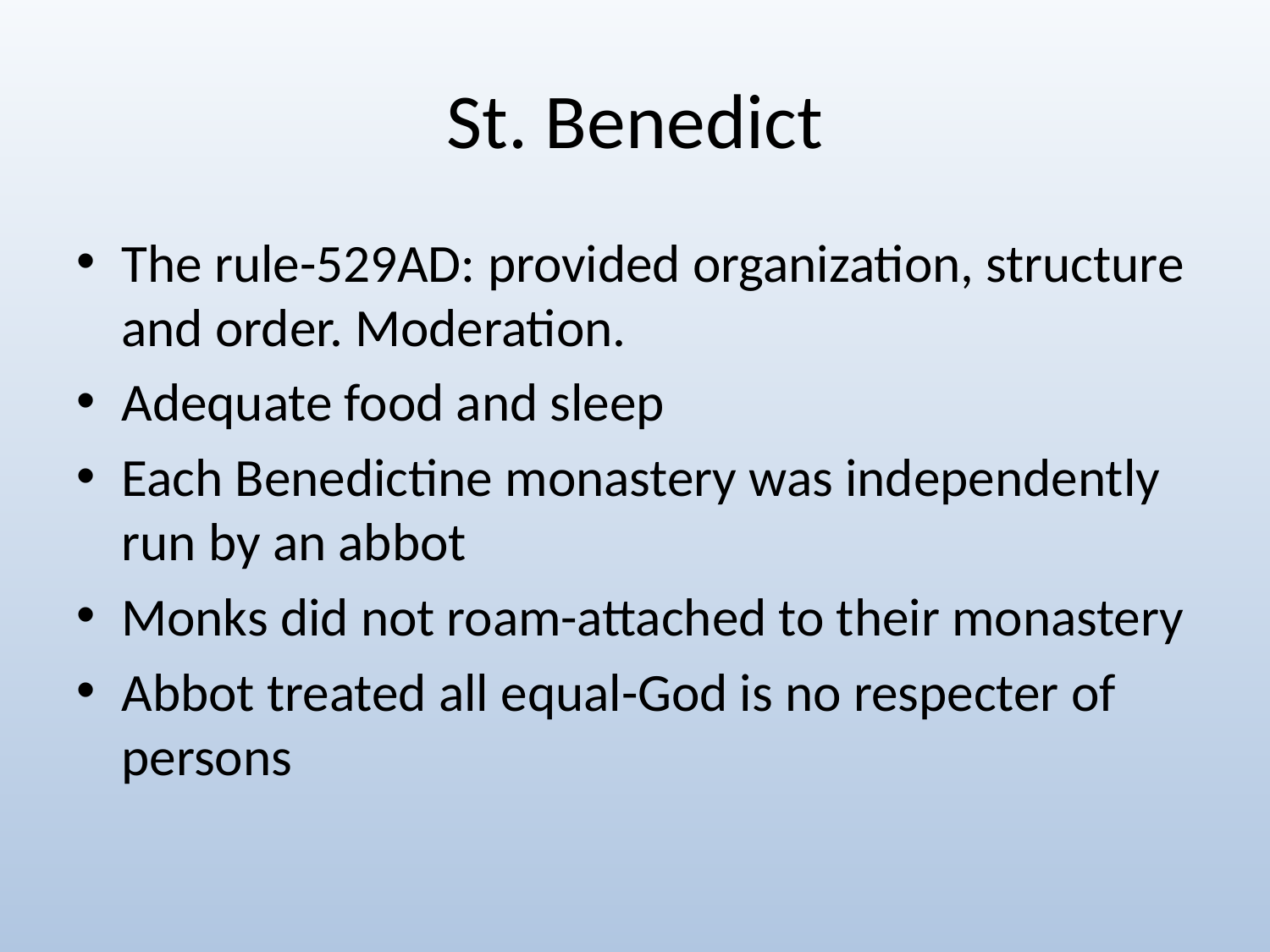

# St. Benedict
The rule-529AD: provided organization, structure and order. Moderation.
Adequate food and sleep
Each Benedictine monastery was independently run by an abbot
Monks did not roam-attached to their monastery
Abbot treated all equal-God is no respecter of persons